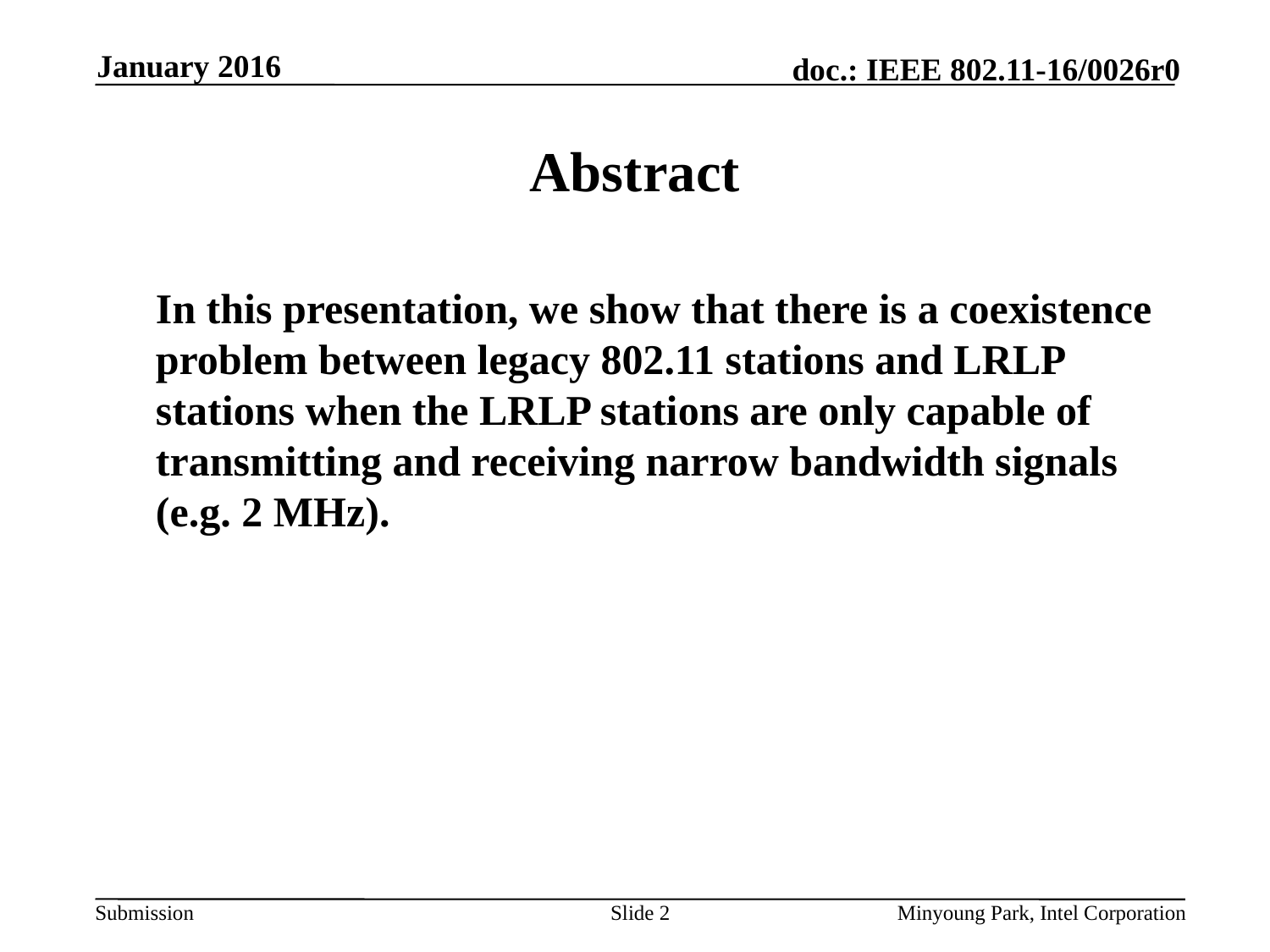

January 2016
# Abstract
	In this presentation, we show that there is a coexistence problem between legacy 802.11 stations and LRLP stations when the LRLP stations are only capable of transmitting and receiving narrow bandwidth signals (e.g. 2 MHz).
Slide 2
Minyoung Park, Intel Corporation